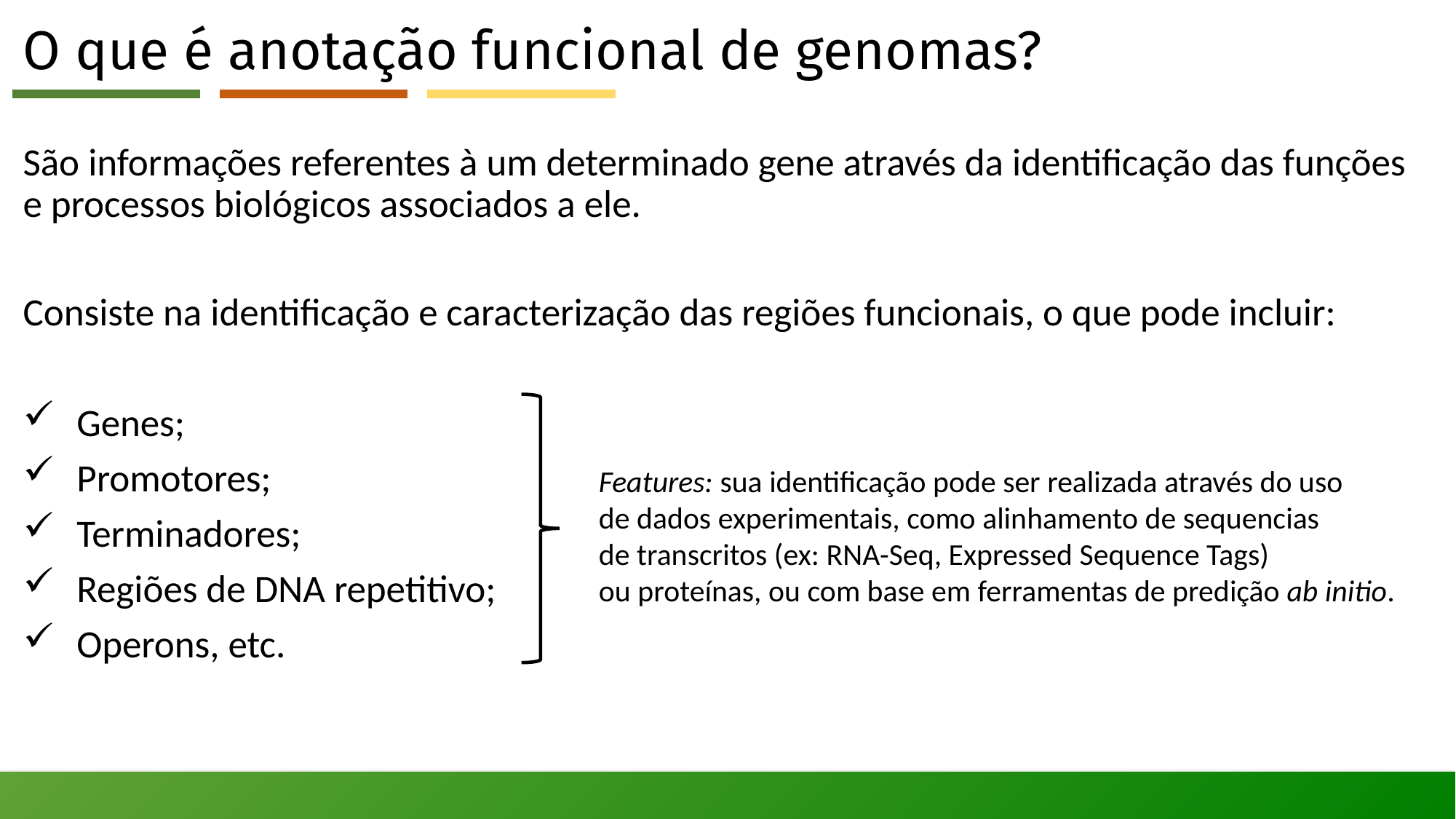

# O que é anotação funcional de genomas?
São informações referentes à um determinado gene através da identificação das funções e processos biológicos associados a ele.

Consiste na identificação e caracterização das regiões funcionais, o que pode incluir:

Genes;
Promotores;
Terminadores;
Regiões de DNA repetitivo;
Operons, etc.

Features: sua identificação pode ser realizada através do uso
de dados experimentais, como alinhamento de sequencias
de transcritos (ex: RNA-Seq, Expressed Sequence Tags)
ou proteínas, ou com base em ferramentas de predição ab initio.